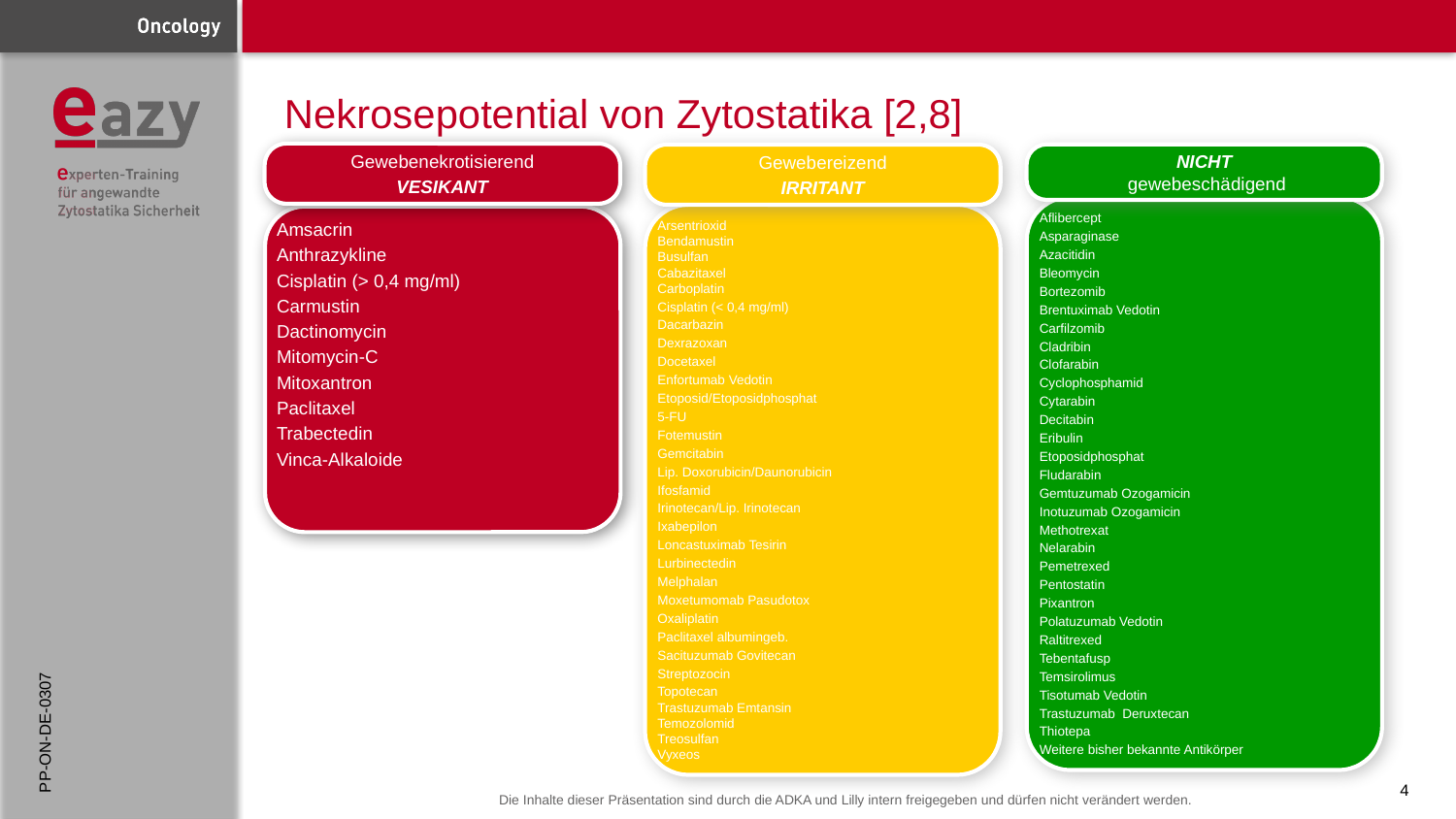

# Nekrosepotential von Zytostatika [2,8]]
Gewebenekrotisierend
VESIKANT
Gewebereizend
IRRITANT
NICHT
 gewebeschädigend
Aflibercept
Asparaginase
Azacitidin
Bleomycin
Bortezomib
Brentuximab Vedotin
Carfilzomib
Cladribin
Clofarabin
Cyclophosphamid
Cytarabin
Decitabin
Eribulin
Etoposidphosphat
Fludarabin
Gemtuzumab Ozogamicin
Inotuzumab Ozogamicin
Methotrexat
Nelarabin
Pemetrexed
Pentostatin
Pixantron
Polatuzumab Vedotin
Raltitrexed
Tebentafusp
Temsirolimus
Tisotumab Vedotin
Trastuzumab  Deruxtecan
Thiotepa
Weitere bisher bekannte Antikörper
Arsentrioxid
Bendamustin
Busulfan
Cabazitaxel
Carboplatin
Cisplatin (< 0,4 mg/ml)
Dacarbazin
Dexrazoxan
Docetaxel
Enfortumab Vedotin
Etoposid/Etoposidphosphat
5-FU
Fotemustin
Gemcitabin
Lip. Doxorubicin/Daunorubicin
Ifosfamid
Irinotecan/Lip. Irinotecan
Ixabepilon
Loncastuximab Tesirin
Lurbinectedin
Melphalan
Moxetumomab Pasudotox
Oxaliplatin
Paclitaxel albumingeb.
Sacituzumab Govitecan
Streptozocin
Topotecan
Trastuzumab Emtansin
Temozolomid
Treosulfan
Vyxeos
Amsacrin
Anthrazykline
Cisplatin (> 0,4 mg/ml)
Carmustin
Dactinomycin
Mitomycin-C
Mitoxantron
Paclitaxel
Trabectedin
Vinca-Alkaloide

PP-ON-DE-0307
4